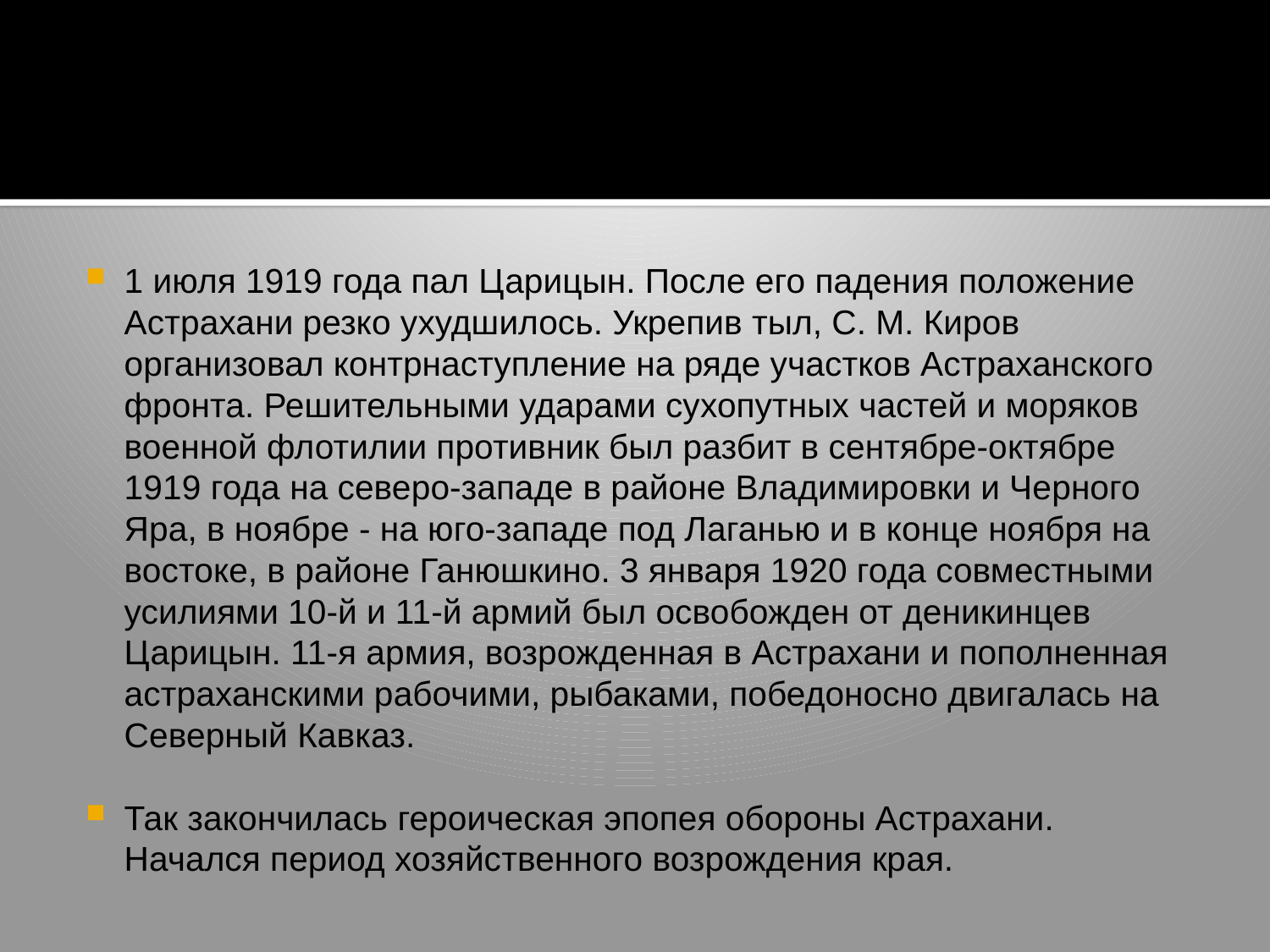

#
1 июля 1919 года пал Царицын. После его падения положение Астрахани резко ухудшилось. Укрепив тыл, С. М. Киров организовал контрнаступление на ряде участков Астраханского фронта. Решительными ударами сухопутных частей и моряков военной флотилии противник был разбит в сентябре-октябре 1919 года на северо-западе в районе Владимировки и Черного Яра, в ноябре - на юго-западе под Лаганью и в конце ноября на востоке, в районе Ганюшкино. 3 января 1920 года совместными усилиями 10-й и 11-й армий был освобожден от деникинцев Царицын. 11-я армия, возрожденная в Астрахани и пополненная астраханскими рабочими, рыбаками, победоносно двигалась на Северный Кавказ.

Так закончилась героическая эпопея обороны Астрахани. Начался период хозяйственного возрождения края.